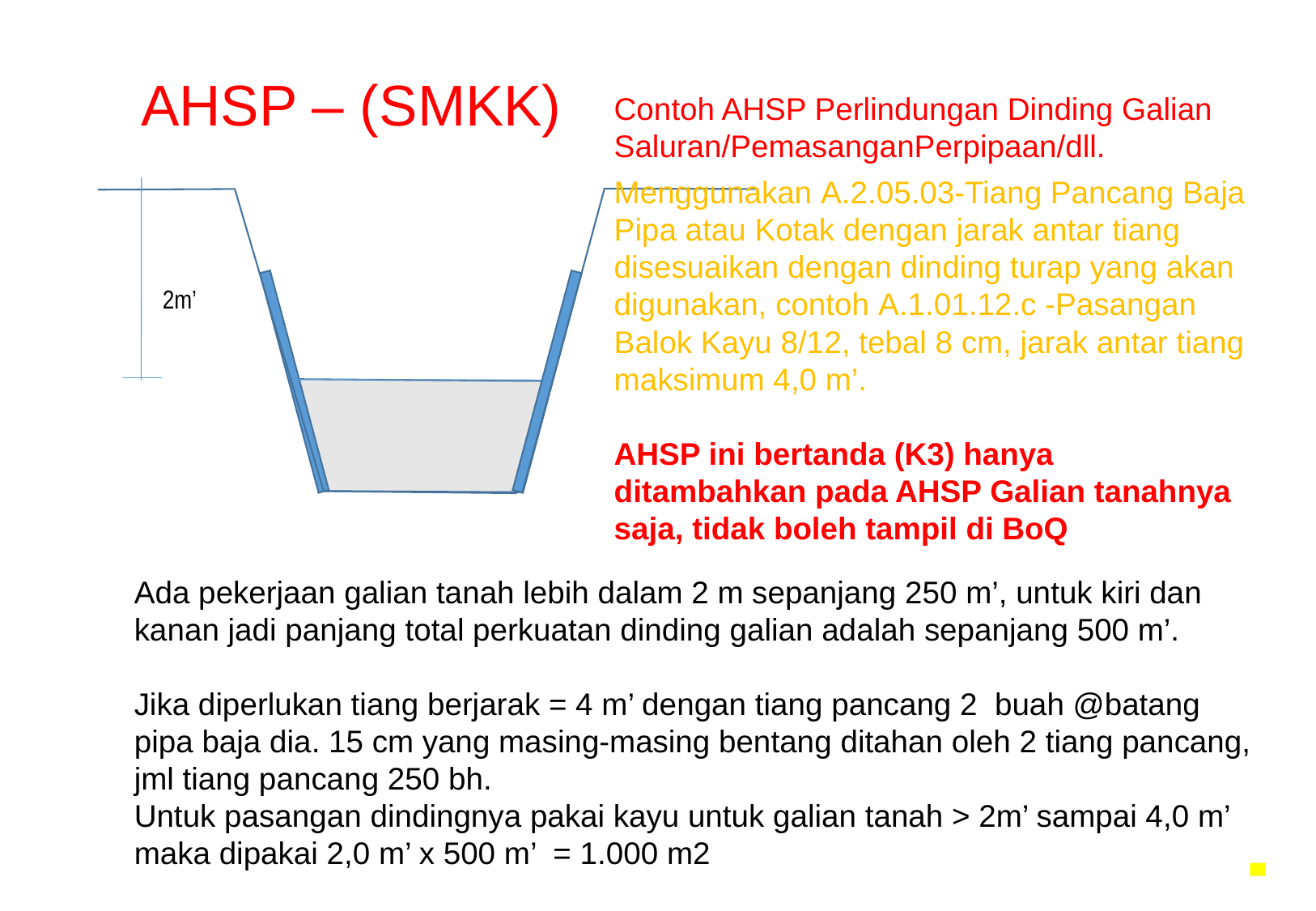

AHSP – (SMKK)
Contoh AHSP Perlindungan Dinding Galian Saluran/PemasanganPerpipaan/dll.
Menggunakan A.2.05.03-Tiang Pancang Baja Pipa atau Kotak dengan jarak antar tiang disesuaikan dengan dinding turap yang akan digunakan, contoh A.1.01.12.c -Pasangan Balok Kayu 8/12, tebal 8 cm, jarak antar tiang maksimum 4,0 m’.

AHSP ini bertanda (K3) hanya ditambahkan pada AHSP Galian tanahnya saja, tidak boleh tampil di BoQ

2m’

Ada pekerjaan galian tanah lebih dalam 2 m sepanjang 250 m’, untuk kiri dan kanan jadi panjang total perkuatan dinding galian adalah sepanjang 500 m’.

Jika diperlukan tiang berjarak = 4 m’ dengan tiang pancang 2  buah @batang pipa baja dia. 15 cm yang masing-masing bentang ditahan oleh 2 tiang pancang, jml tiang pancang 250 bh.
Untuk pasangan dindingnya pakai kayu untuk galian tanah > 2m’ sampai 4,0 m’ maka dipakai 2,0 m’ x 500 m’  = 1.000 m2